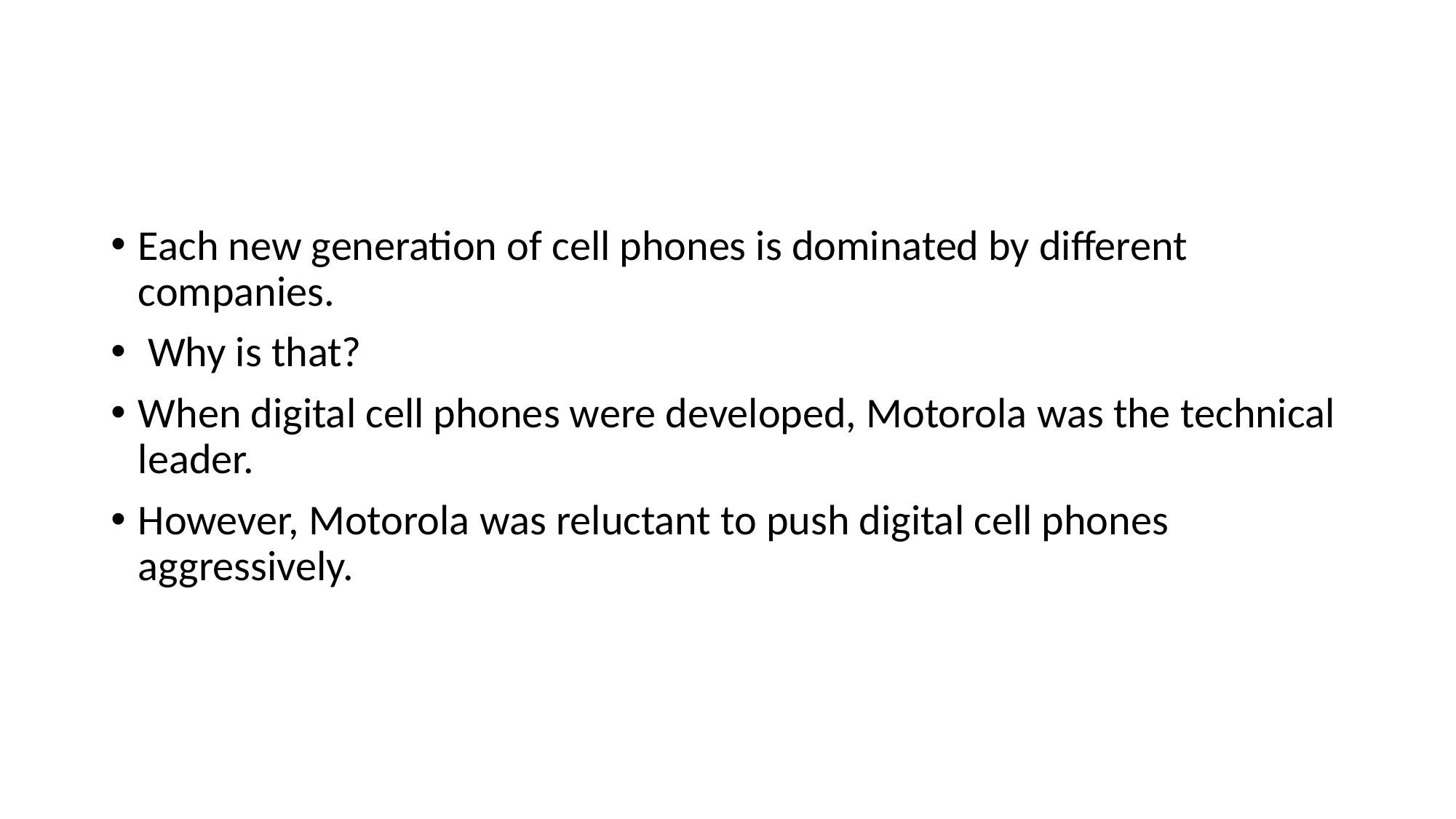

#
Each new generation of cell phones is dominated by different companies.
 Why is that?
When digital cell phones were developed, Motorola was the technical leader.
However, Motorola was reluctant to push digital cell phones aggressively.